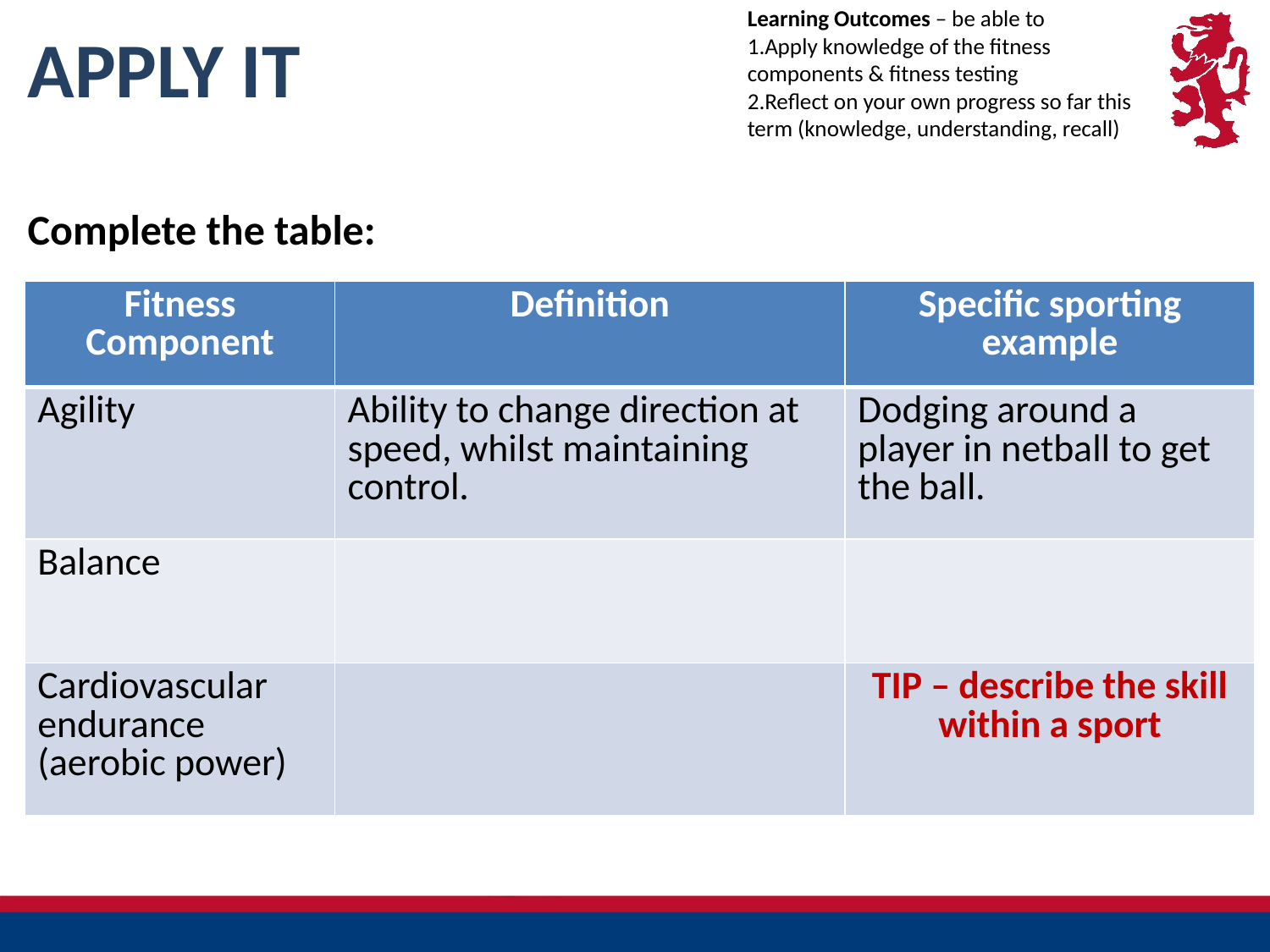

Learning Outcomes – be able to
Apply knowledge of the fitness components & fitness testing
Reflect on your own progress so far this term (knowledge, understanding, recall)
# APPLY IT
Complete the table:
| Fitness Component | Definition | Specific sporting example |
| --- | --- | --- |
| Agility | Ability to change direction at speed, whilst maintaining control. | Dodging around a player in netball to get the ball. |
| Balance |  |  |
| Cardiovascular endurance (aerobic power) |  | TIP – describe the skill within a sport |